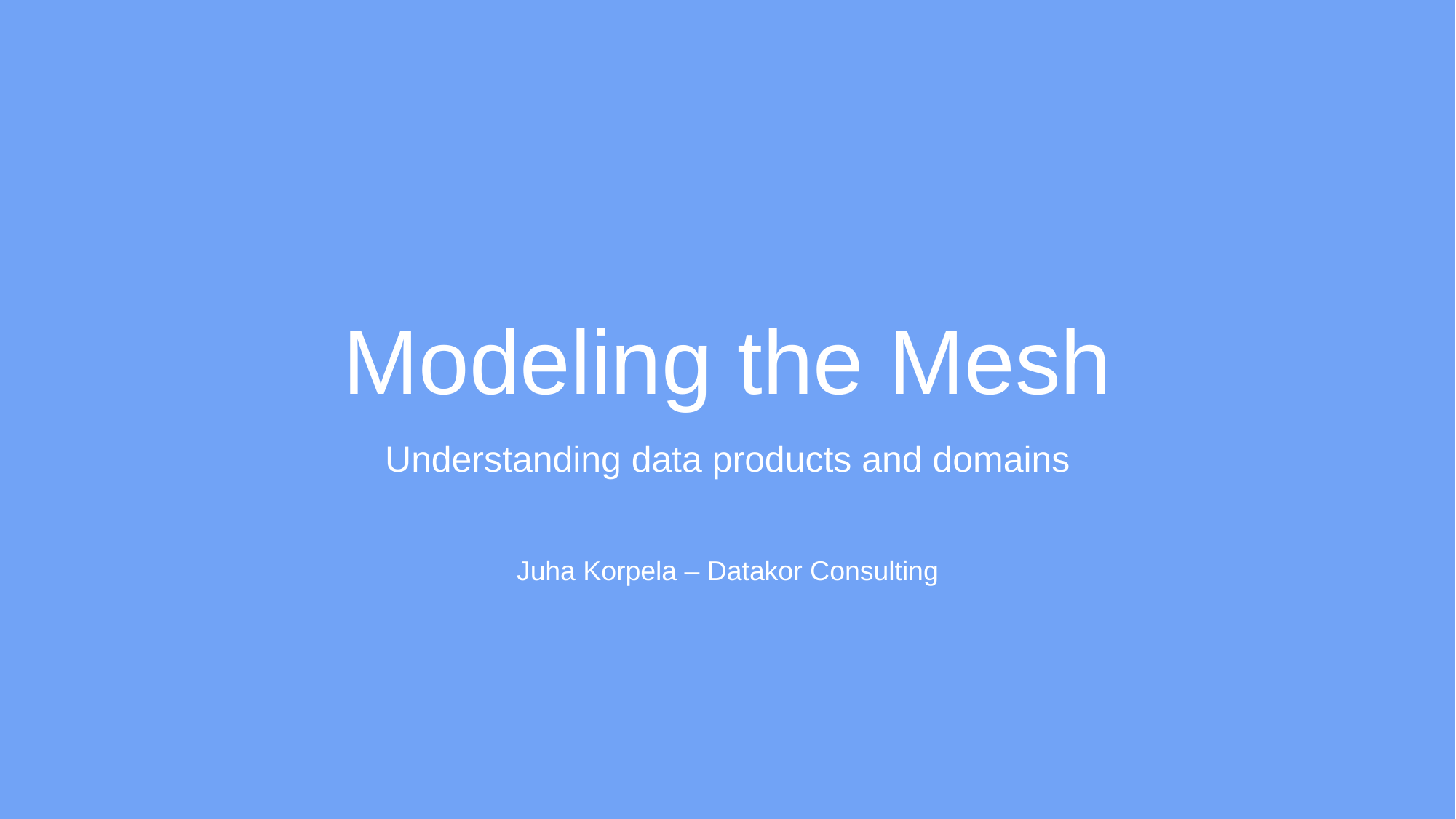

# Modeling the Mesh
Understanding data products and domains

Juha Korpela – Datakor Consulting